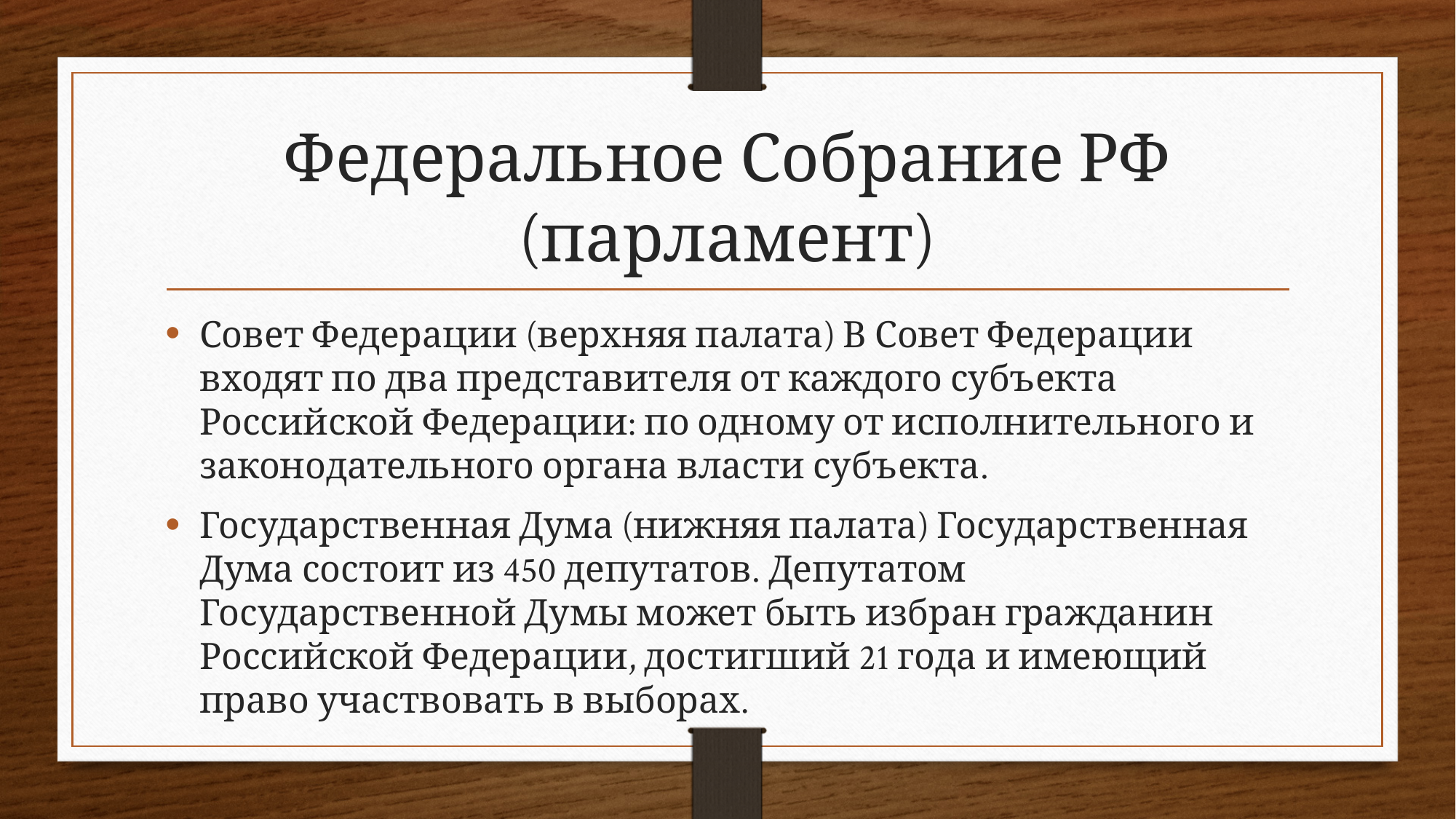

# Федеральное Собрание РФ (парламент)
Совет Федерации (верхняя палата) В Совет Федерации входят по два представителя от каждого субъекта Российской Федерации: по одному от исполнительного и законодательного органа власти субъекта.
Государственная Дума (нижняя палата) Государственная Дума состоит из 450 депутатов. Депутатом Государственной Думы может быть избран гражданин Российской Федерации, достигший 21 года и имеющий право участвовать в выборах.